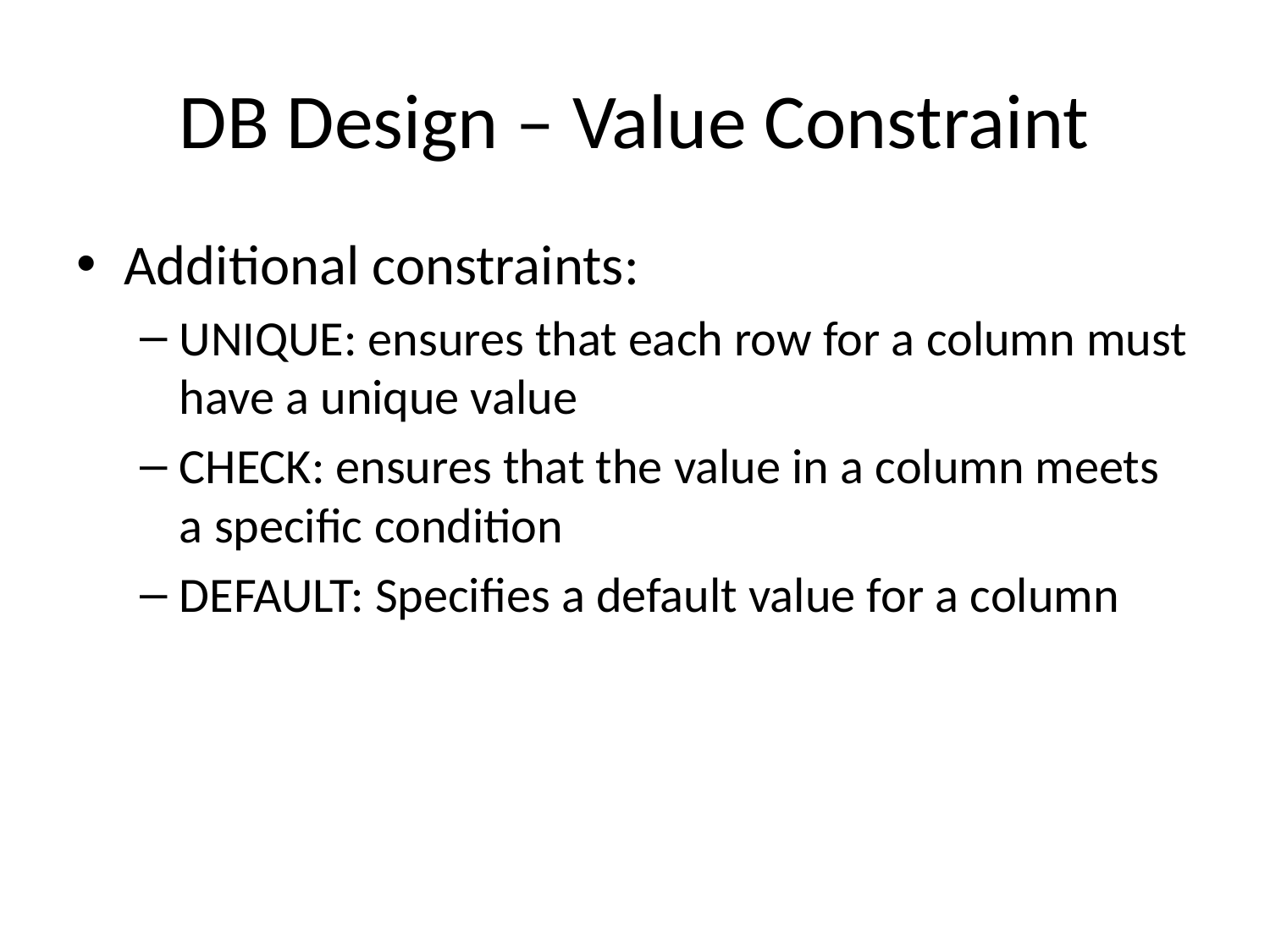

# DB Design – Value Constraint
Additional constraints:
UNIQUE: ensures that each row for a column must have a unique value
CHECK: ensures that the value in a column meets a specific condition
DEFAULT: Specifies a default value for a column